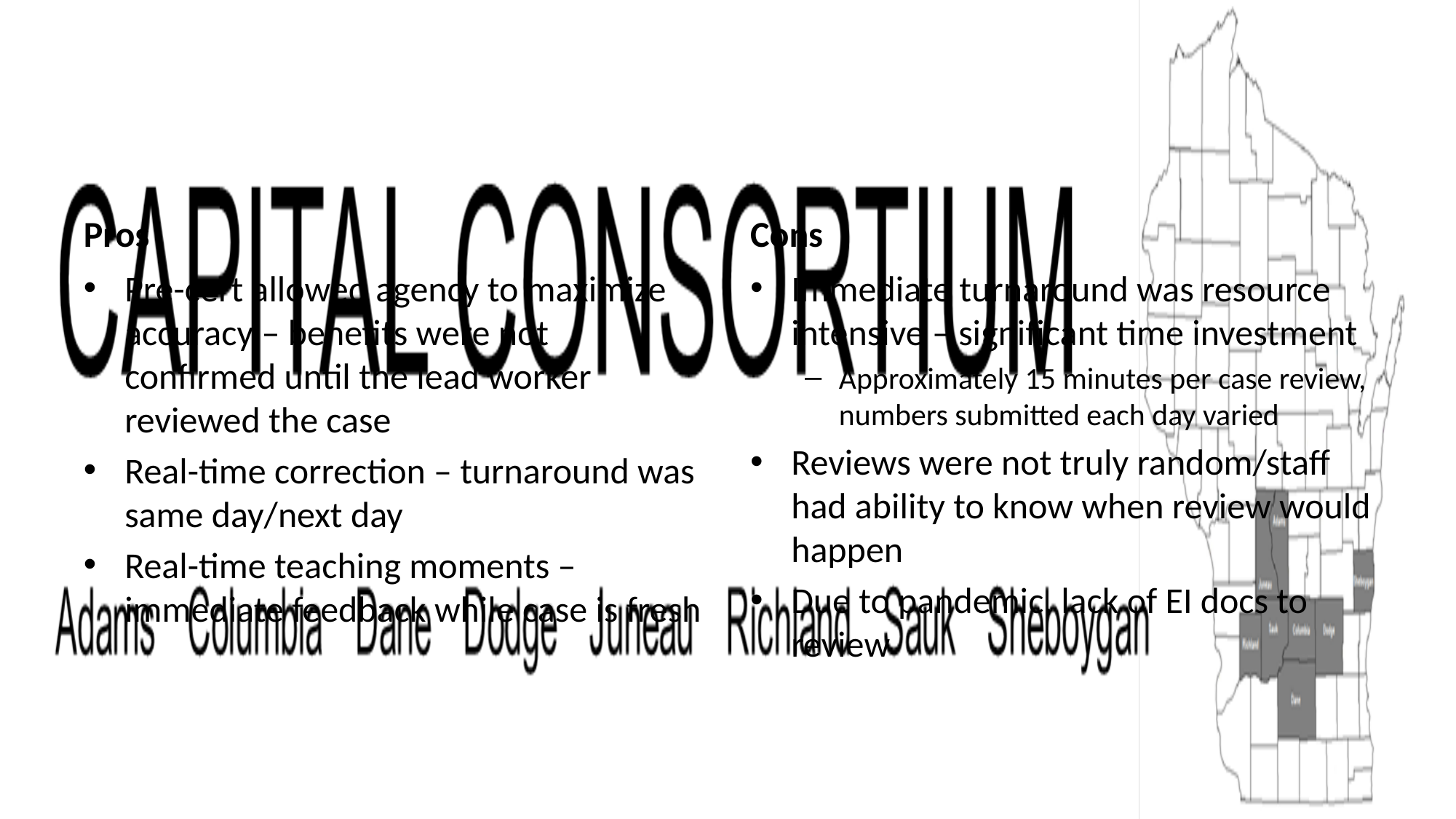

Pros
Cons
Pre-cert allowed agency to maximize accuracy – benefits were not confirmed until the lead worker reviewed the case
Real-time correction – turnaround was same day/next day
Real-time teaching moments – immediate feedback while case is fresh

Immediate turnaround was resource intensive – significant time investment
Approximately 15 minutes per case review, numbers submitted each day varied
Reviews were not truly random/staff had ability to know when review would happen
Due to pandemic, lack of EI docs to review